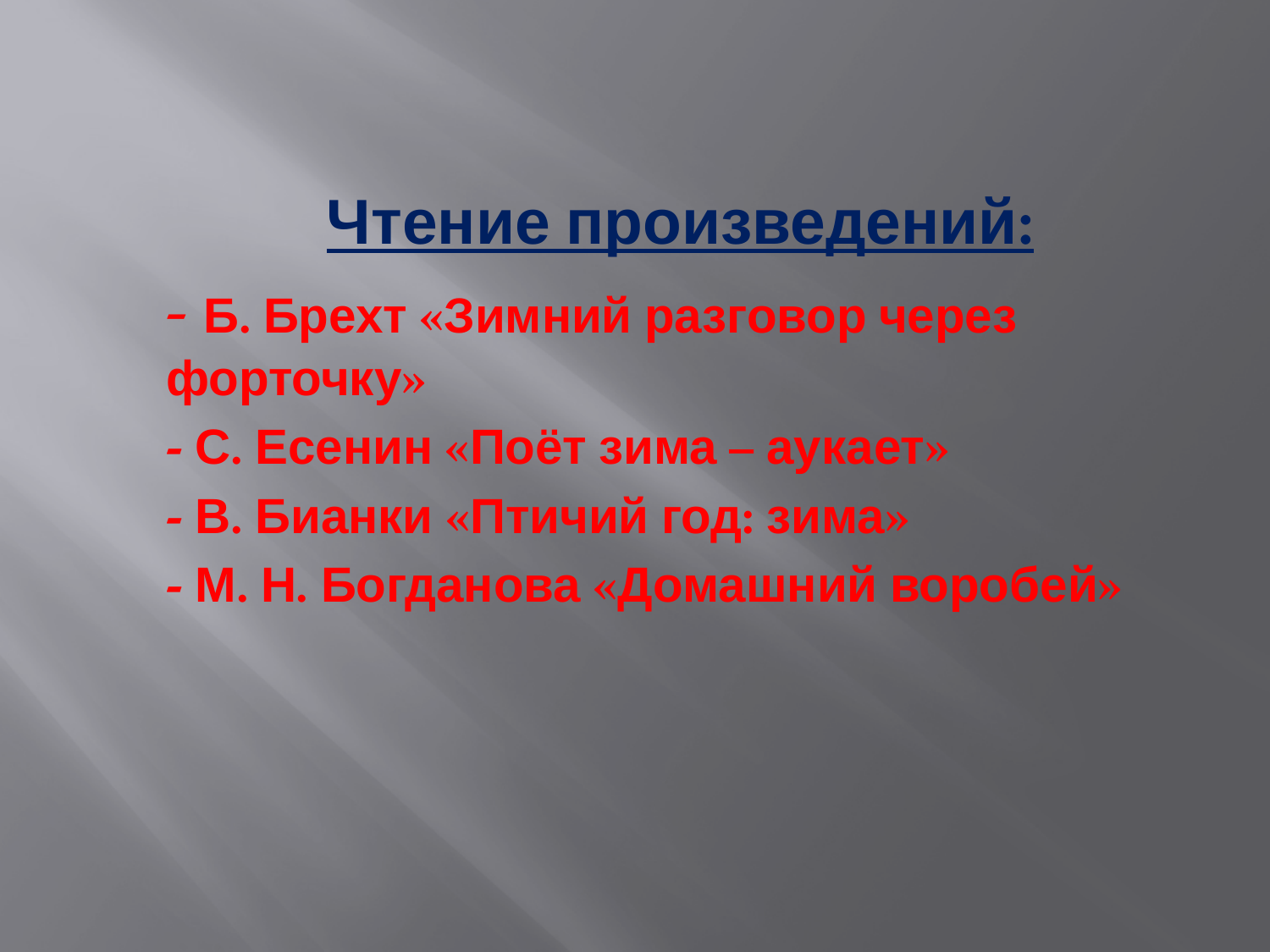

Чтение произведений:
- Б. Брехт «Зимний разговор через форточку»
- С. Есенин «Поёт зима – аукает»
- В. Бианки «Птичий год: зима»
- М. Н. Богданова «Домашний воробей»